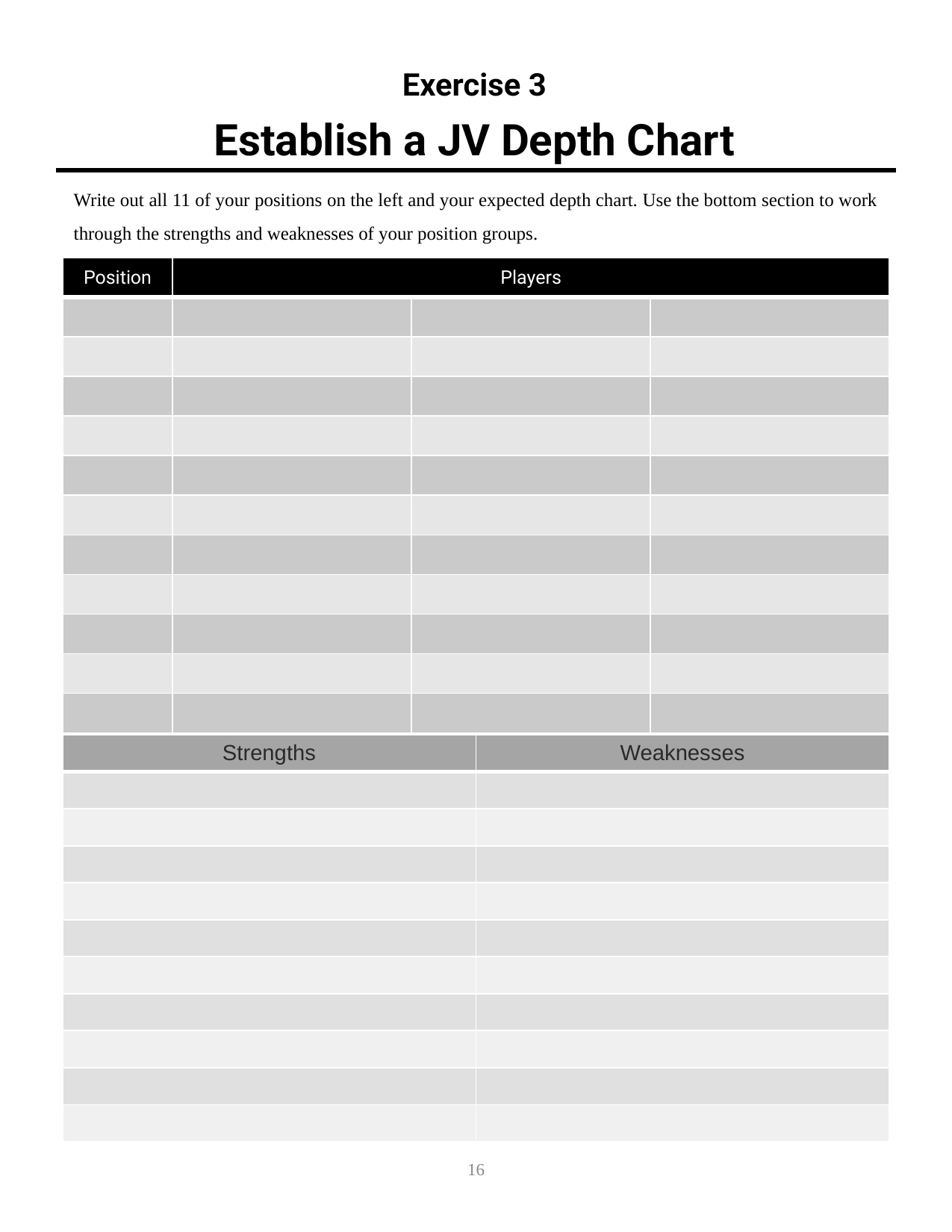

Exercise 3
Establish a JV Depth Chart
Write out all 11 of your positions on the left and your expected depth chart. Use the bottom section to work through the strengths and weaknesses of your position groups.
| Position | Players |  |  |
| --- | --- | --- | --- |
|  |  |  |  |
|  |  |  |  |
|  |  |  |  |
|  |  |  |  |
|  |  |  |  |
|  |  |  |  |
|  |  |  |  |
|  |  |  |  |
|  |  |  |  |
|  |  |  |  |
|  |  |  |  |
| Strengths | Weaknesses |
| --- | --- |
|  |  |
|  |  |
|  |  |
|  |  |
|  |  |
|  |  |
|  |  |
|  |  |
|  |  |
|  |  |
16